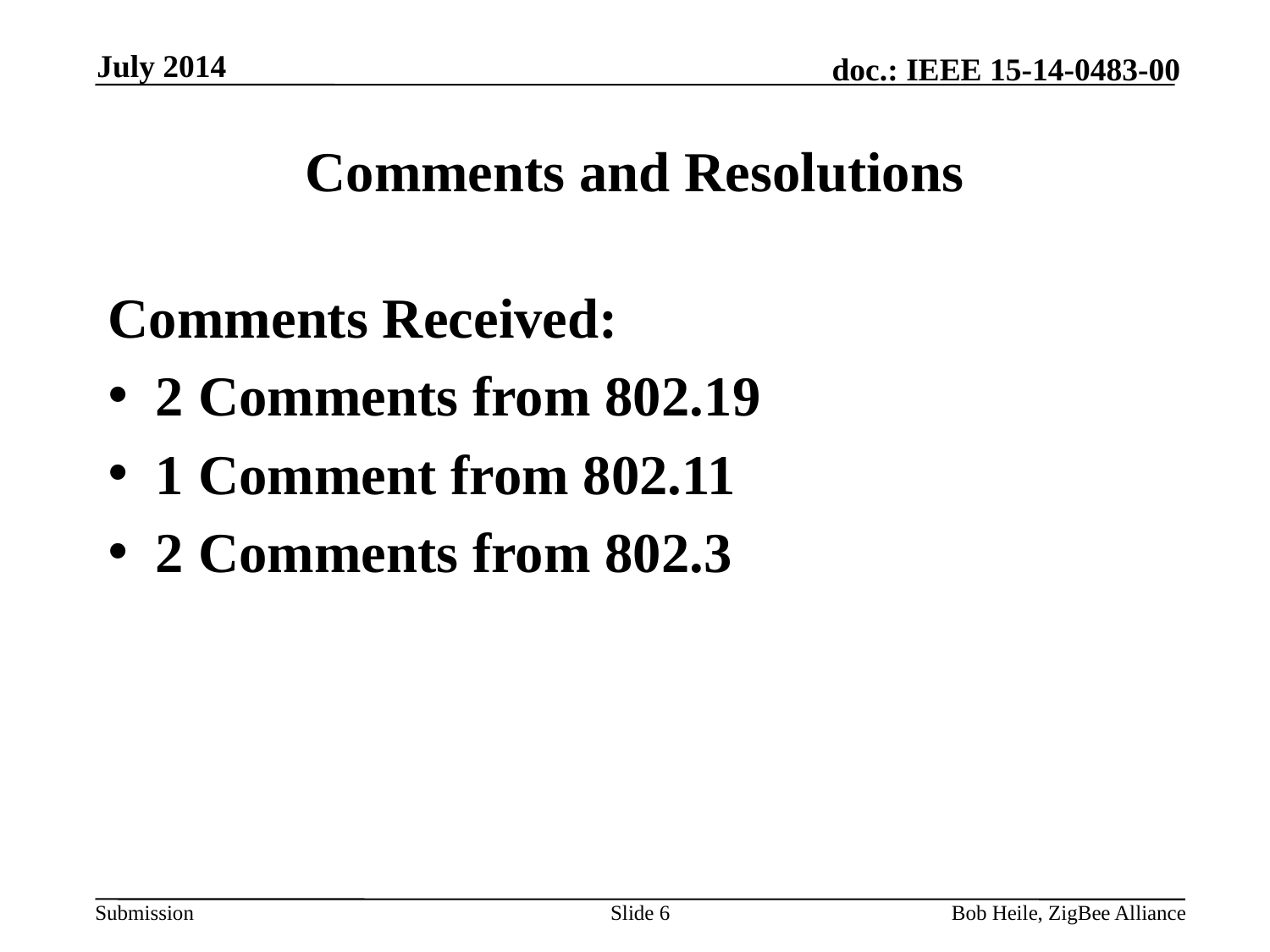

July 2014
# Comments and Resolutions
Comments Received:
2 Comments from 802.19
1 Comment from 802.11
2 Comments from 802.3
Slide 6
Bob Heile, ZigBee Alliance